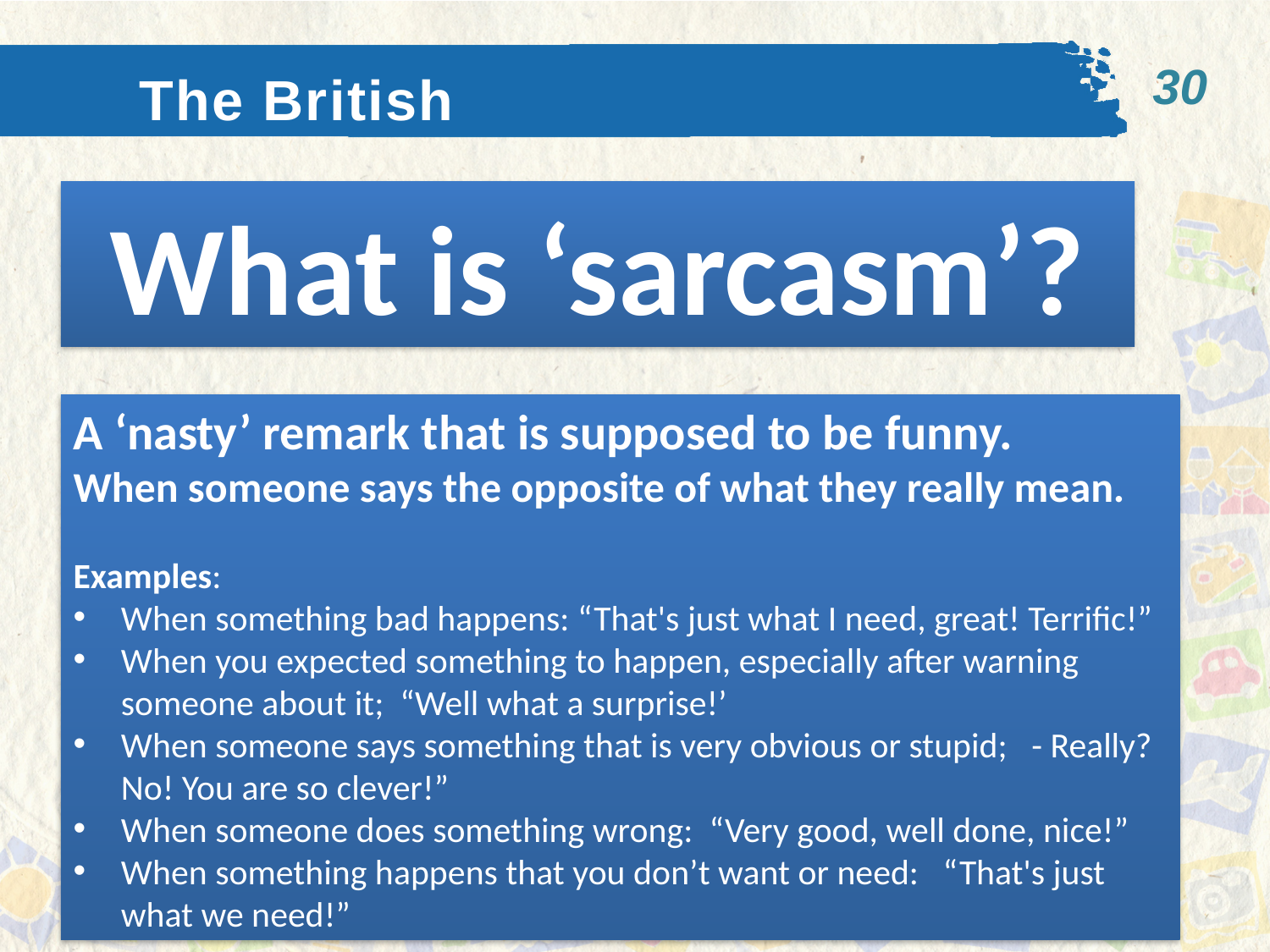

30
The British
What is ‘sarcasm’?
A ‘nasty’ remark that is supposed to be funny.
When someone says the opposite of what they really mean.

Examples:
When something bad happens: “That's just what I need, great! Terrific!”
When you expected something to happen, especially after warning someone about it;  “Well what a surprise!’
When someone says something that is very obvious or stupid;   - Really? No! You are so clever!”
When someone does something wrong:  “Very good, well done, nice!”
When something happens that you don’t want or need:   “That's just what we need!”